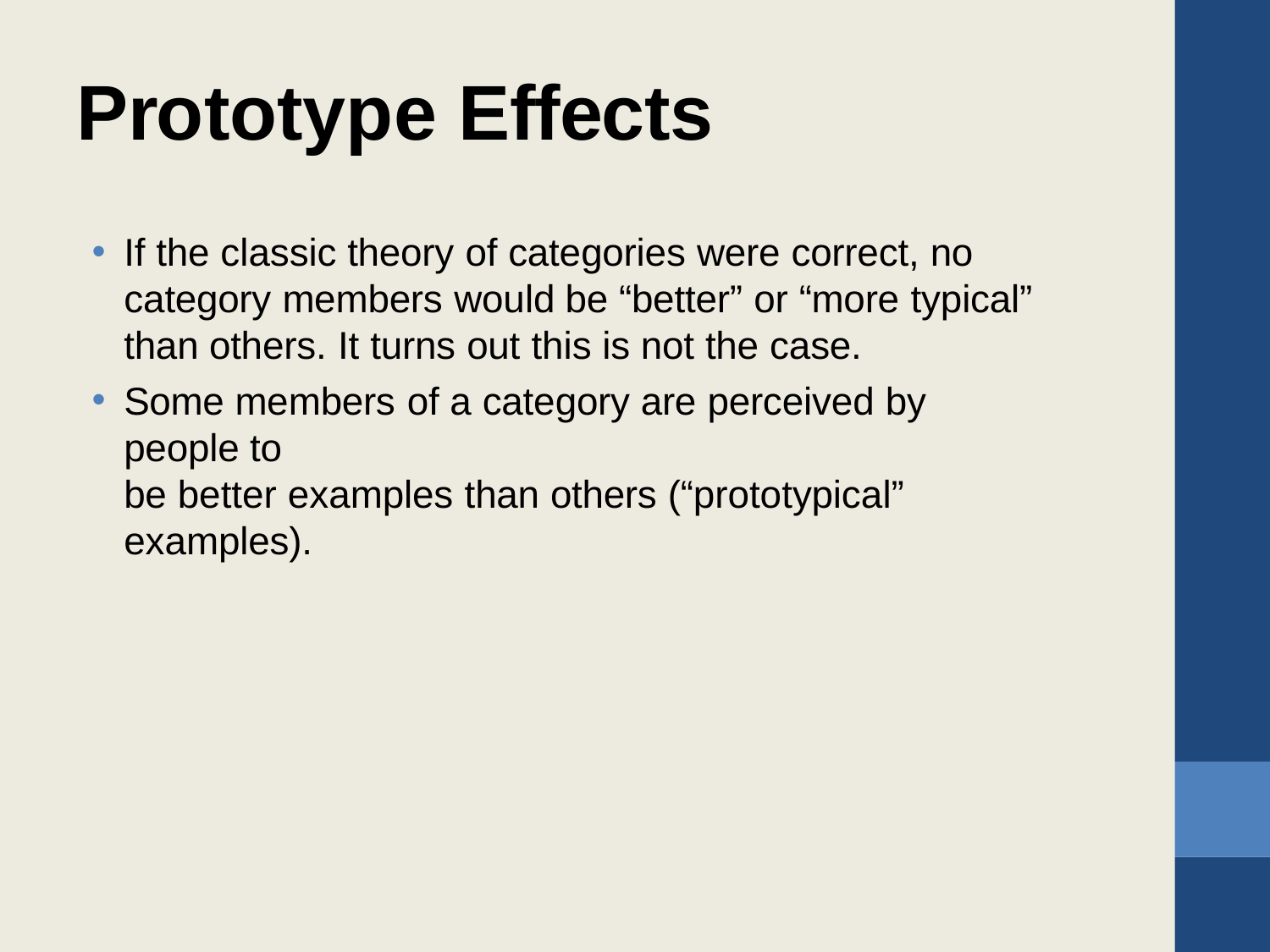

# Prototype Effects
If the classic theory of categories were correct, no category members would be “better” or “more typical” than others. It turns out this is not the case.

Some members of a category are perceived by people to
be better examples than others (“prototypical” examples).